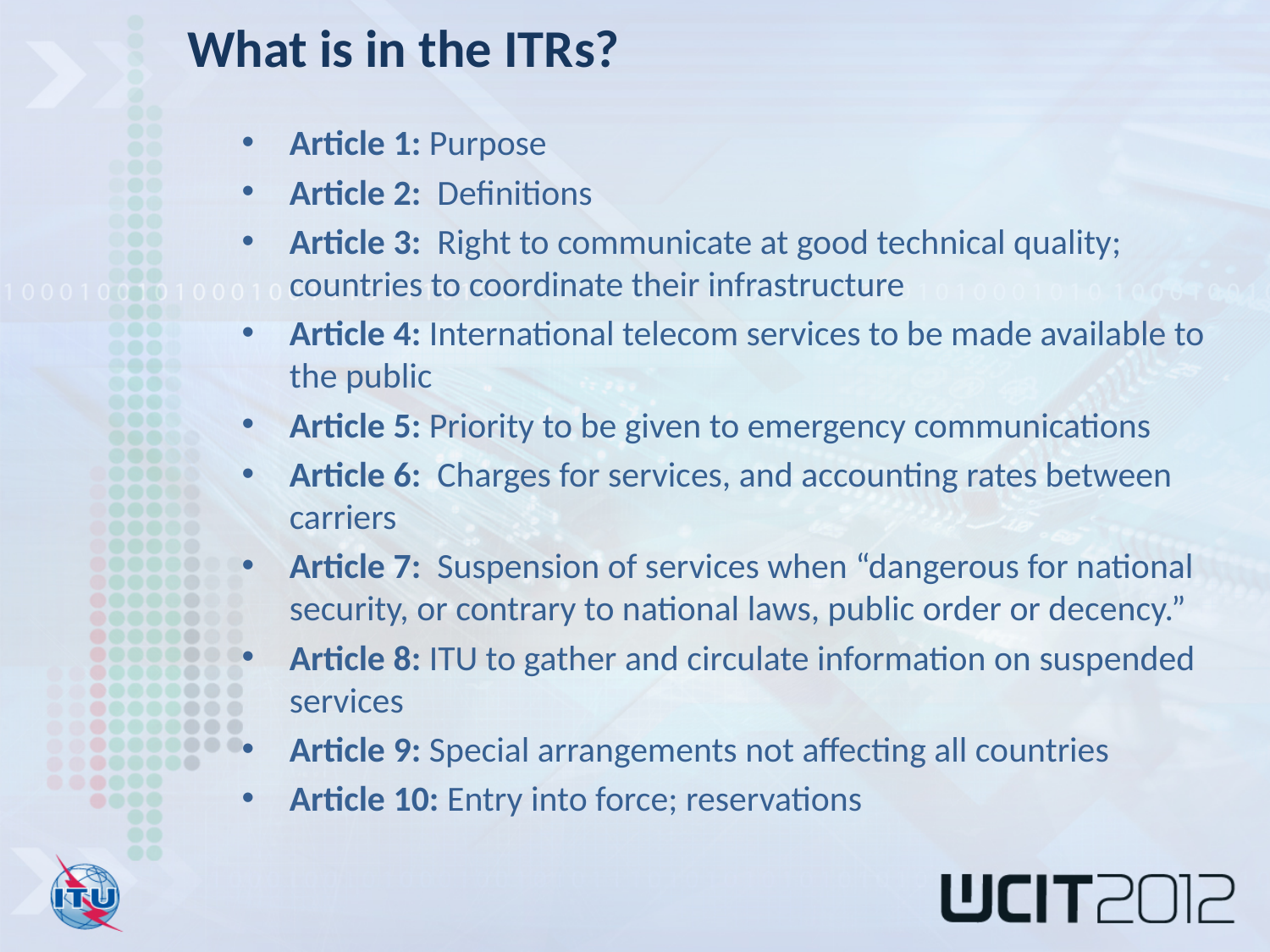

What is in the ITRs?
Article 1: Purpose
Article 2:  Definitions
Article 3:  Right to communicate at good technical quality; countries to coordinate their infrastructure
Article 4: International telecom services to be made available to the public
Article 5: Priority to be given to emergency communications
Article 6:  Charges for services, and accounting rates between carriers
Article 7:  Suspension of services when “dangerous for national security, or contrary to national laws, public order or decency.”
Article 8: ITU to gather and circulate information on suspended services
Article 9: Special arrangements not affecting all countries
Article 10: Entry into force; reservations